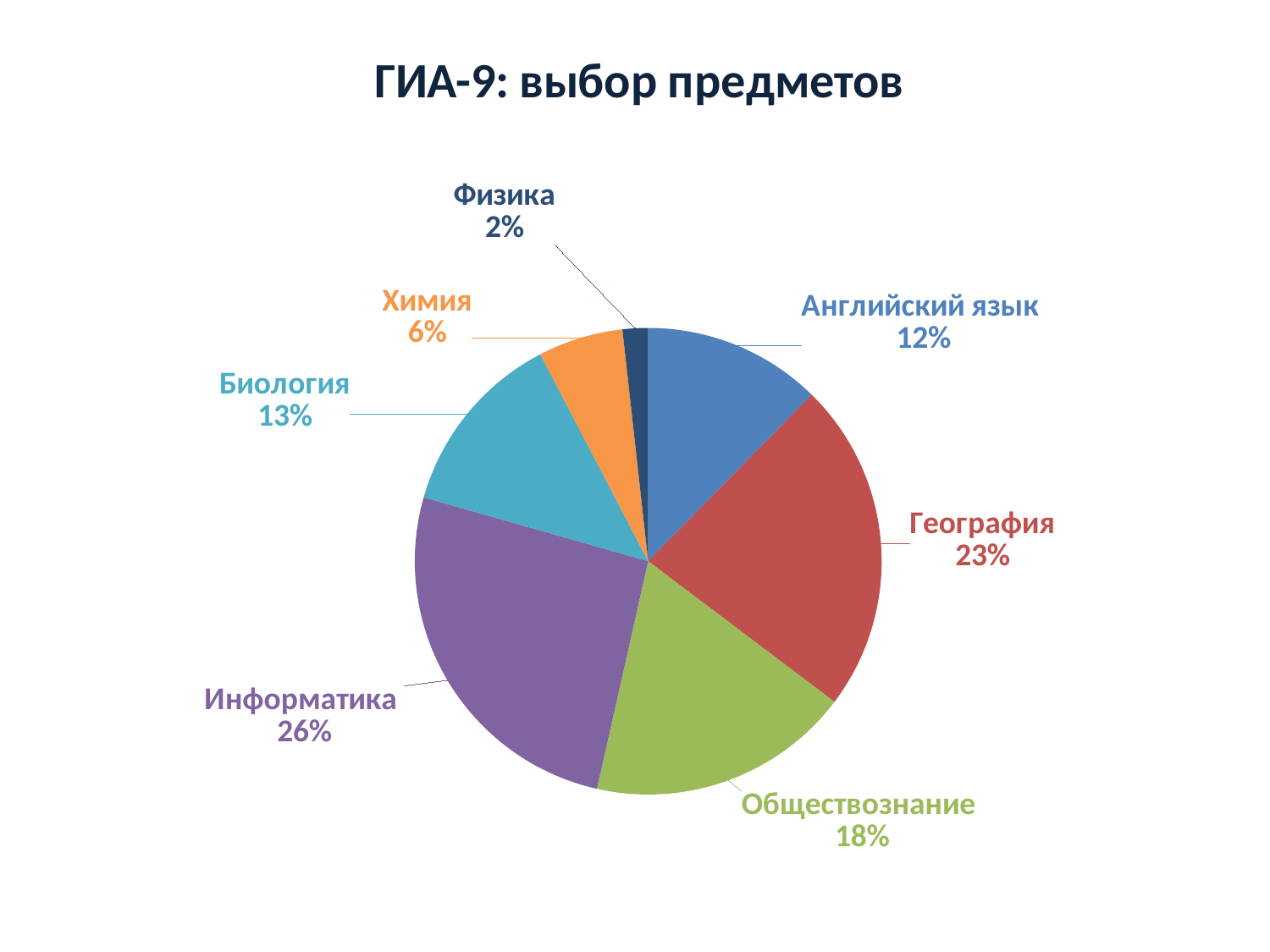

### Chart: ГИА-9: выбор предметов

| Category | Предметы ОГЭ |
|---|---|
| Английский язык  | 21.0 |
| География | 39.0 |
| Обществознание  | 31.0 |
| Информатика  | 44.0 |
| Биология | 22.0 |
| Химия | 10.0 |
| Физика | 3.0 |